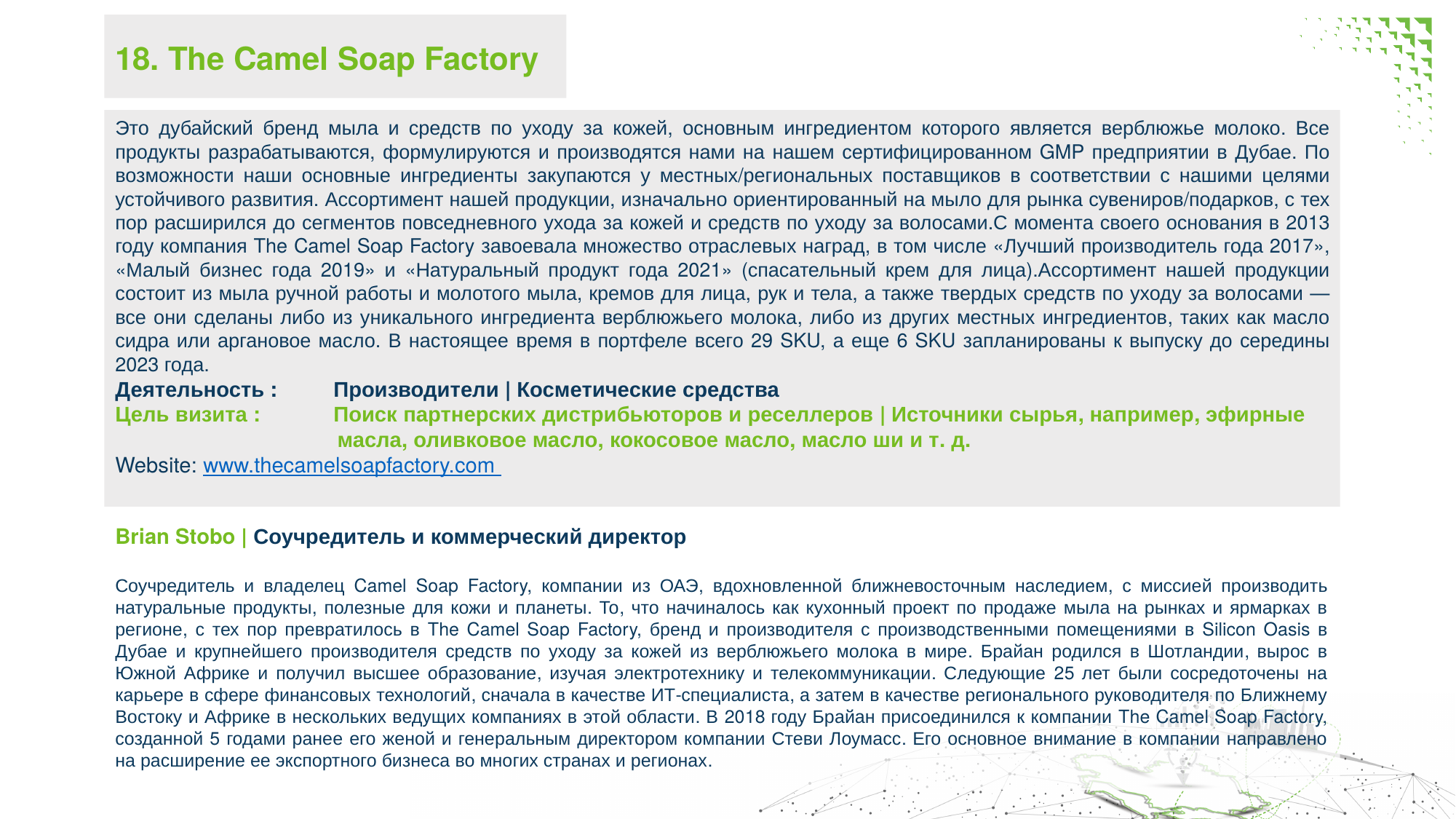

18. The Camel Soap Factory
Это дубайский бренд мыла и средств по уходу за кожей, основным ингредиентом которого является верблюжье молоко. Все продукты разрабатываются, формулируются и производятся нами на нашем сертифицированном GMP предприятии в Дубае. По возможности наши основные ингредиенты закупаются у местных/региональных поставщиков в соответствии с нашими целями устойчивого развития. Ассортимент нашей продукции, изначально ориентированный на мыло для рынка сувениров/подарков, с тех пор расширился до сегментов повседневного ухода за кожей и средств по уходу за волосами.С момента своего основания в 2013 году компания The Camel Soap Factory завоевала множество отраслевых наград, в том числе «Лучший производитель года 2017», «Малый бизнес года 2019» и «Натуральный продукт года 2021» (спасательный крем для лица).Ассортимент нашей продукции состоит из мыла ручной работы и молотого мыла, кремов для лица, рук и тела, а также твердых средств по уходу за волосами — все они сделаны либо из уникального ингредиента верблюжьего молока, либо из других местных ингредиентов, таких как масло сидра или аргановое масло. В настоящее время в портфеле всего 29 SKU, а еще 6 SKU запланированы к выпуску до середины 2023 года.
Деятельность : 	Производители | Косметические средства
Цель визита : 	Поиск партнерских дистрибьюторов и реселлеров | Источники сырья, например, эфирные
                                     масла, оливковое масло, кокосовое масло, масло ши и т. д.
Website: www.thecamelsoapfactory.com
Brian Stobo | Соучредитель и коммерческий директор

Соучредитель и владелец Camel Soap Factory, компании из ОАЭ, вдохновленной ближневосточным наследием, с миссией производить натуральные продукты, полезные для кожи и планеты. То, что начиналось как кухонный проект по продаже мыла на рынках и ярмарках в регионе, с тех пор превратилось в The Camel Soap Factory, бренд и производителя с производственными помещениями в Silicon Oasis в Дубае и крупнейшего производителя средств по уходу за кожей из верблюжьего молока в мире. Брайан родился в Шотландии, вырос в Южной Африке и получил высшее образование, изучая электротехнику и телекоммуникации. Следующие 25 лет были сосредоточены на карьере в сфере финансовых технологий, сначала в качестве ИТ-специалиста, а затем в качестве регионального руководителя по Ближнему Востоку и Африке в нескольких ведущих компаниях в этой области. В 2018 году Брайан присоединился к компании The Camel Soap Factory, созданной 5 годами ранее его женой и генеральным директором компании Стеви Лоумасс. Его основное внимание в компании направлено на расширение ее экспортного бизнеса во многих странах и регионах.